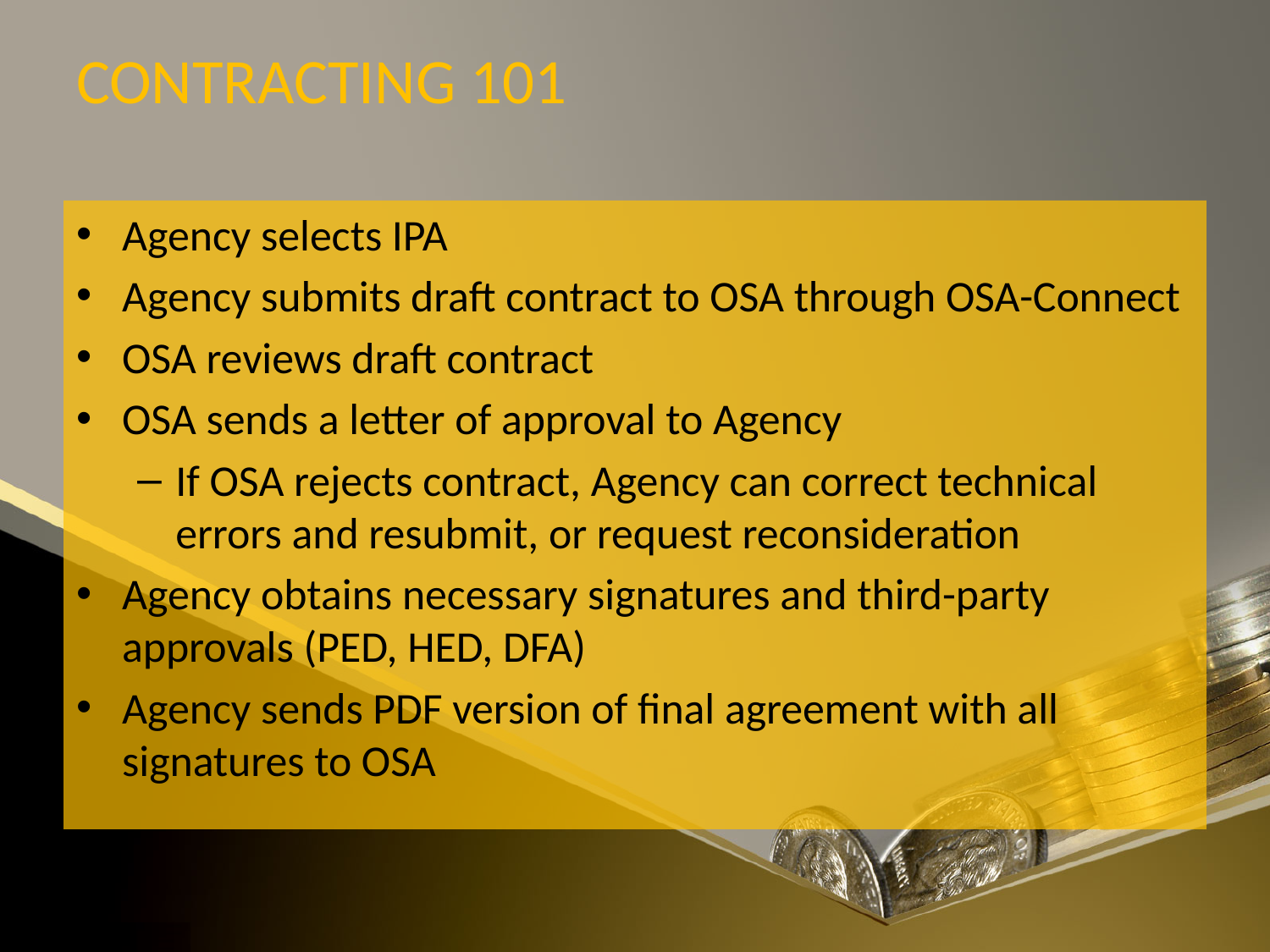

# CONTRACTING 101
Agency selects IPA
Agency submits draft contract to OSA through OSA-Connect
OSA reviews draft contract
OSA sends a letter of approval to Agency
If OSA rejects contract, Agency can correct technical errors and resubmit, or request reconsideration
Agency obtains necessary signatures and third-party approvals (PED, HED, DFA)
Agency sends PDF version of final agreement with all signatures to OSA